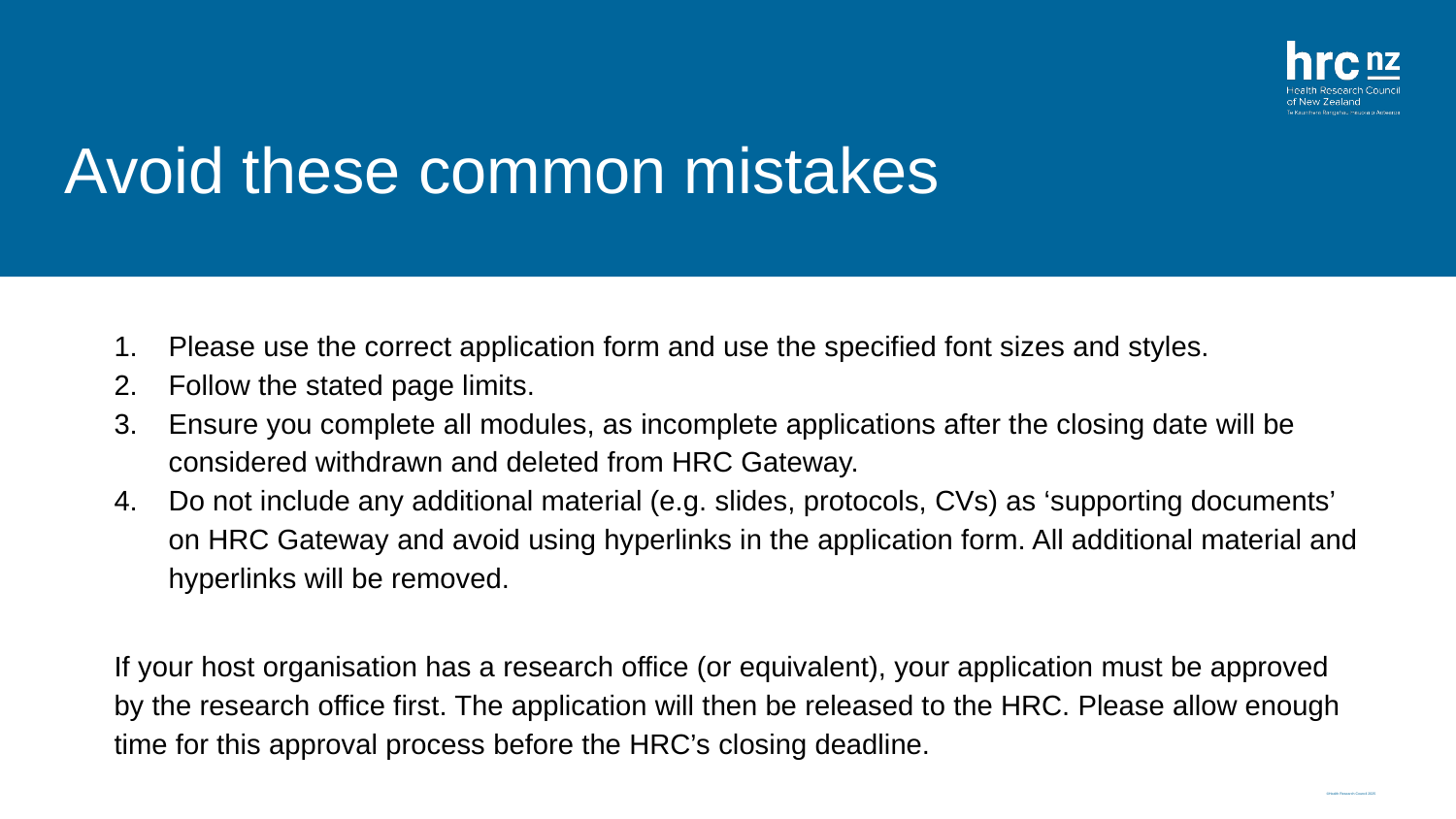

# Avoid these common mistakes
Please use the correct application form and use the specified font sizes and styles.
Follow the stated page limits.
Ensure you complete all modules, as incomplete applications after the closing date will be considered withdrawn and deleted from HRC Gateway.
Do not include any additional material (e.g. slides, protocols, CVs) as ‘supporting documents’ on HRC Gateway and avoid using hyperlinks in the application form. All additional material and hyperlinks will be removed.

If your host organisation has a research office (or equivalent), your application must be approved by the research office first. The application will then be released to the HRC. Please allow enough time for this approval process before the HRC’s closing deadline.